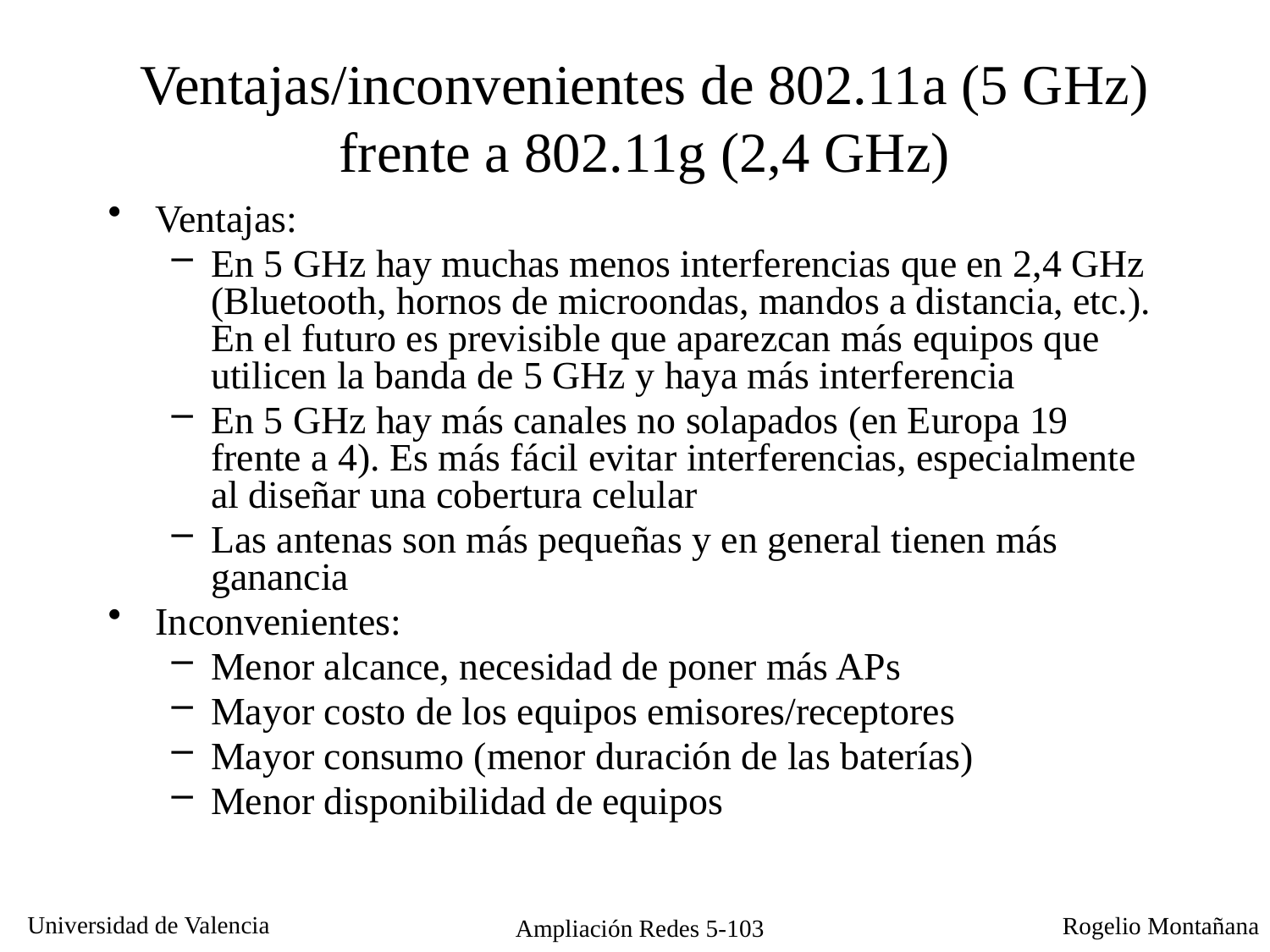

# Ventajas/inconvenientes de 802.11a (5 GHz) frente a 802.11g (2,4 GHz)
Ventajas:
En 5 GHz hay muchas menos interferencias que en 2,4 GHz (Bluetooth, hornos de microondas, mandos a distancia, etc.). En el futuro es previsible que aparezcan más equipos que utilicen la banda de 5 GHz y haya más interferencia
En 5 GHz hay más canales no solapados (en Europa 19 frente a 4). Es más fácil evitar interferencias, especialmente al diseñar una cobertura celular
Las antenas son más pequeñas y en general tienen más ganancia
Inconvenientes:
Menor alcance, necesidad de poner más APs
Mayor costo de los equipos emisores/receptores
Mayor consumo (menor duración de las baterías)
Menor disponibilidad de equipos

Ampliación Redes 5-103